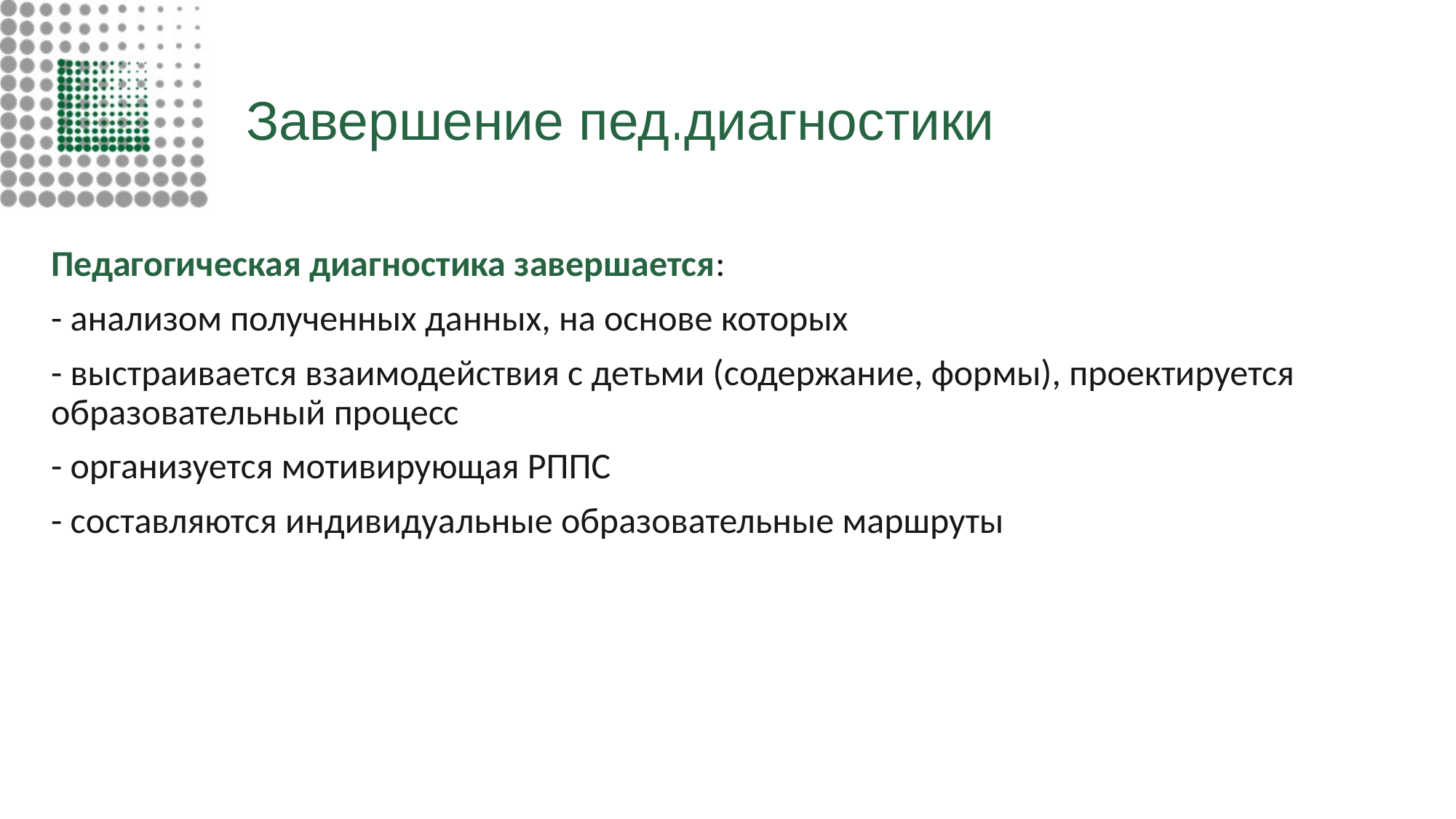

# Завершение пед.диагностики
Педагогическая диагностика завершается:
- анализом полученных данных, на основе которых
- выстраивается взаимодействия с детьми (содержание, формы), проектируется образовательный процесс
- организуется мотивирующая РППС
- составляются индивидуальные образовательные маршруты